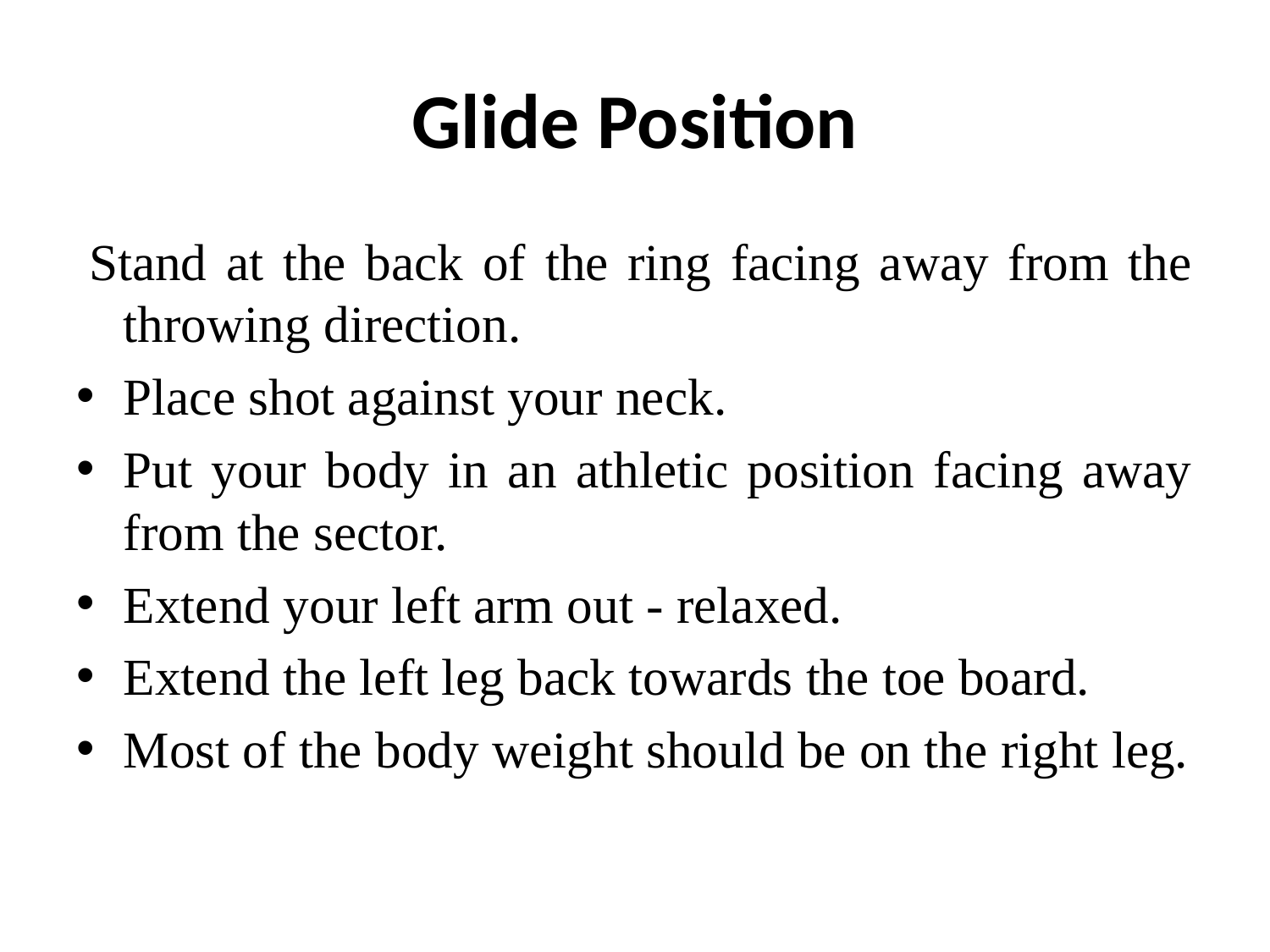

# Glide Position
 Stand at the back of the ring facing away from the throwing direction.
Place shot against your neck.
Put your body in an athletic position facing away from the sector.
Extend your left arm out - relaxed.
Extend the left leg back towards the toe board.
Most of the body weight should be on the right leg.